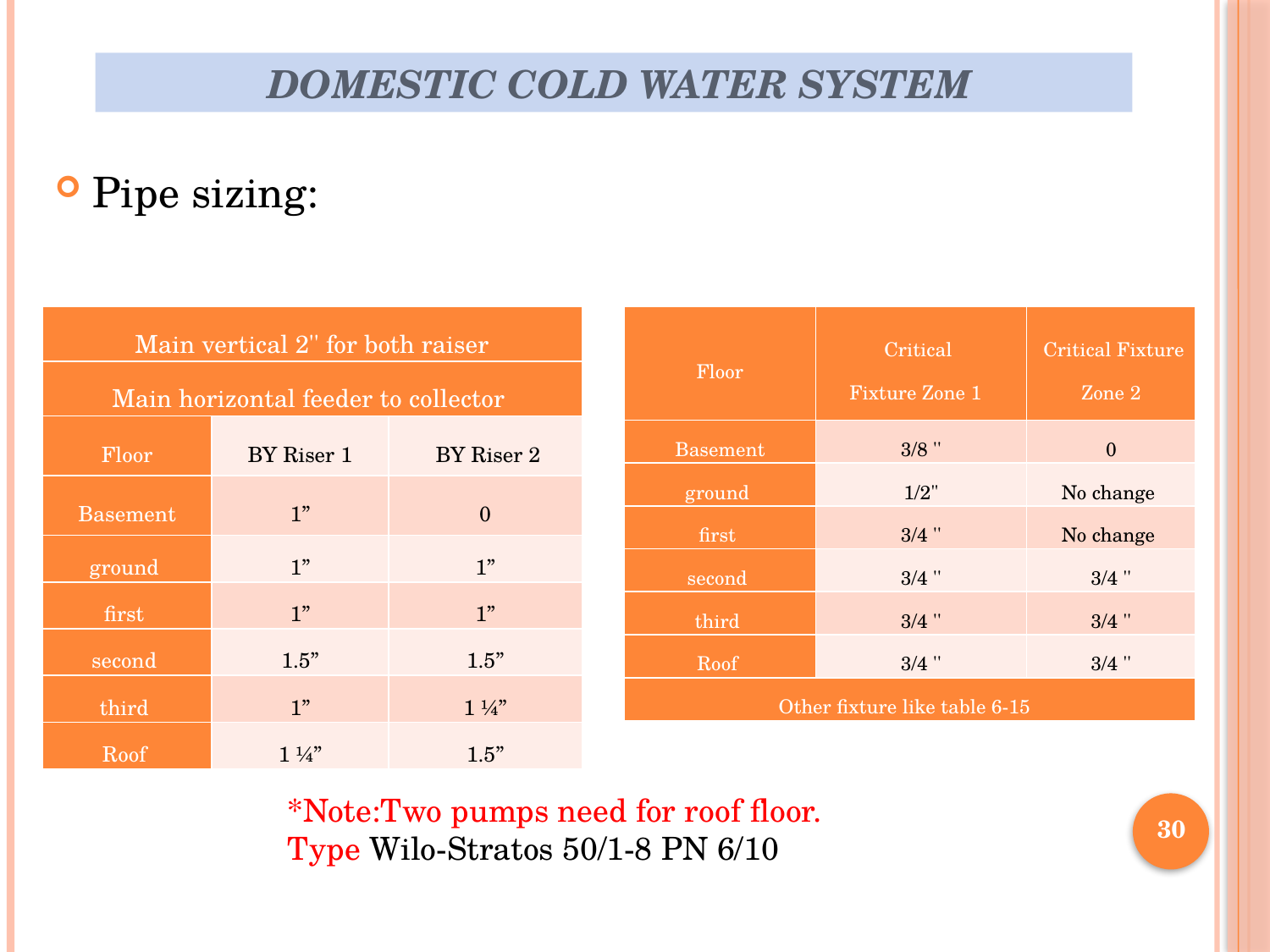

# domestic cold water system
Pipe sizing:

| Main vertical 2'' for both raiser |  |  |
| --- | --- | --- |
| Main horizontal feeder to collector |  |  |
| Floor | BY Riser 1 | BY Riser 2 |
| Basement | 1” | 0 |
| ground | 1” | 1” |
| first | 1” | 1” |
| second | 1.5” | 1.5” |
| third | 1” | 1 ¼” |
| Roof | 1 ¼” | 1.5” |
| Floor | Critical Fixture Zone 1 | Critical Fixture Zone 2 |
| --- | --- | --- |
| Basement | 3/8 '' | 0 |
| ground | 1/2" | No change |
| first | 3/4 '' | No change |
| second | 3/4 '' | 3/4 '' |
| third | 3/4 '' | 3/4 '' |
| Roof | 3/4 '' | 3/4 '' |
| Other fixture like table 6-15 |  |  |
*Note:Two pumps need for roof floor.
Type Wilo-Stratos 50/1-8 PN 6/10
30